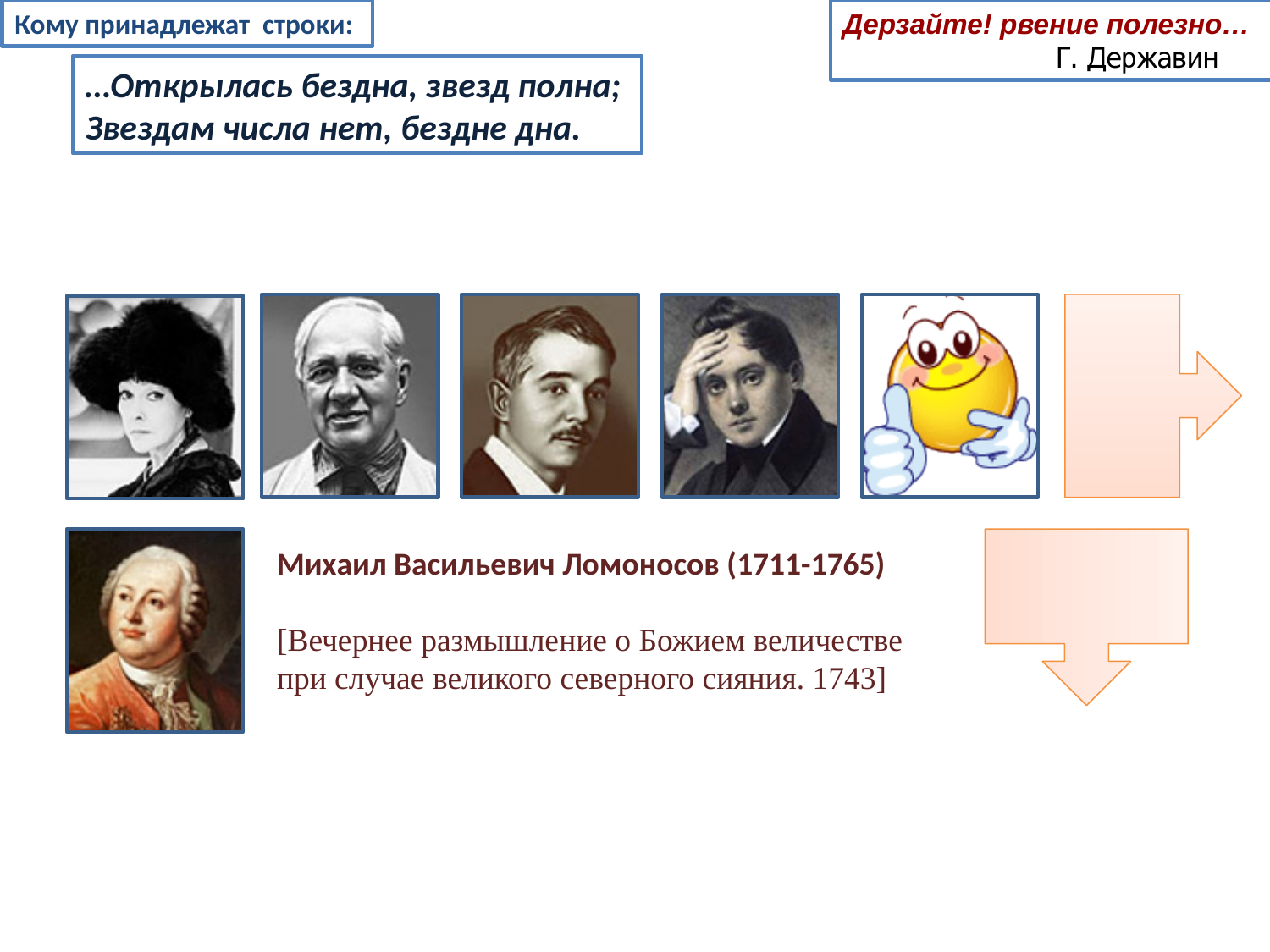

Кому принадлежат  строки:
Дерзайте! рвение полезно…
                        Г. Державин
…Открылась бездна, звезд полна;
Звездам числа нет, бездне дна.

Михаил Васильевич Ломоносов (1711-1765)

[Вечернее размышление о Божием величестве
при случае великого северного сияния. 1743]